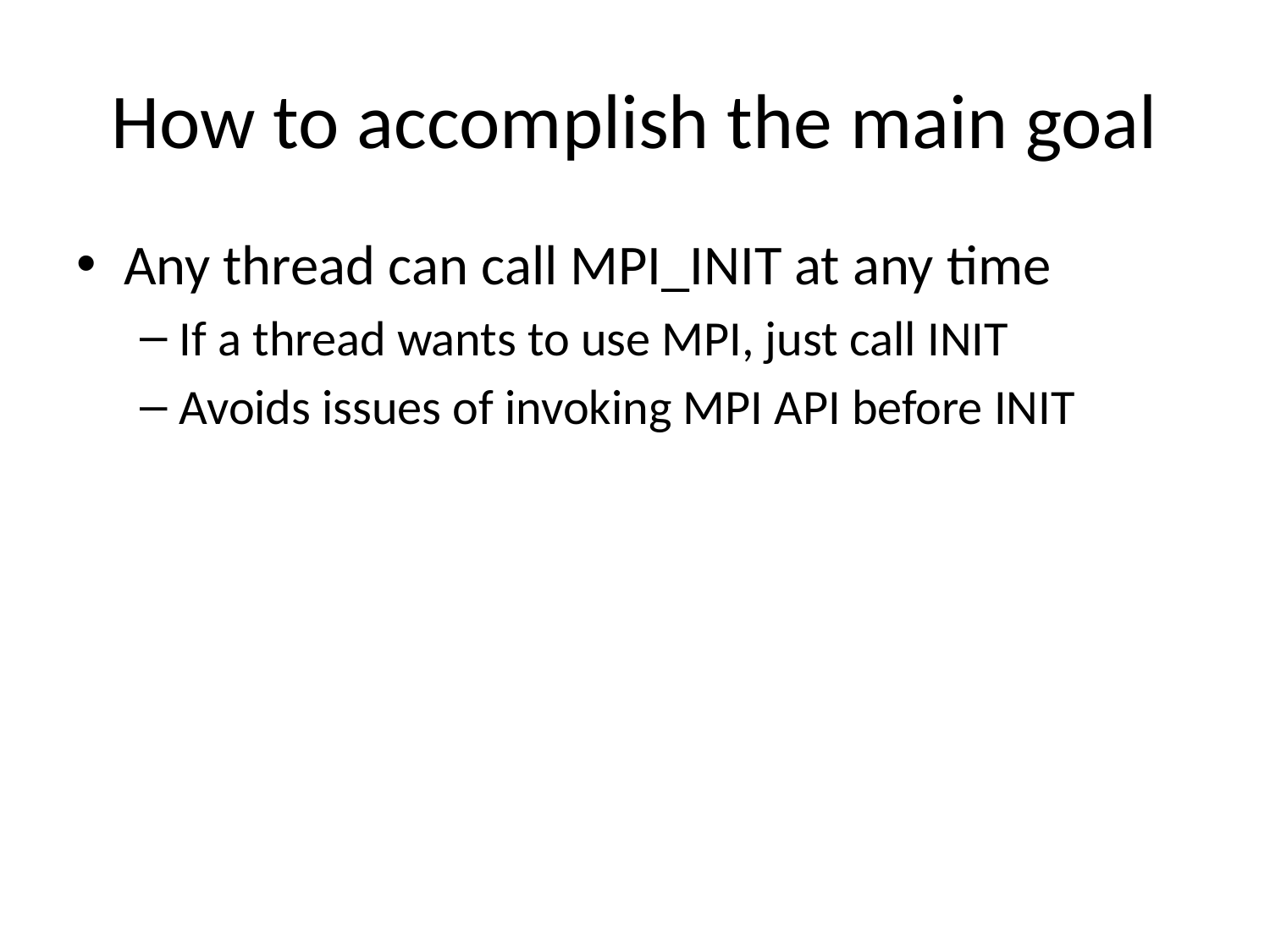

# How to accomplish the main goal
Any thread can call MPI_INIT at any time
If a thread wants to use MPI, just call INIT
Avoids issues of invoking MPI API before INIT